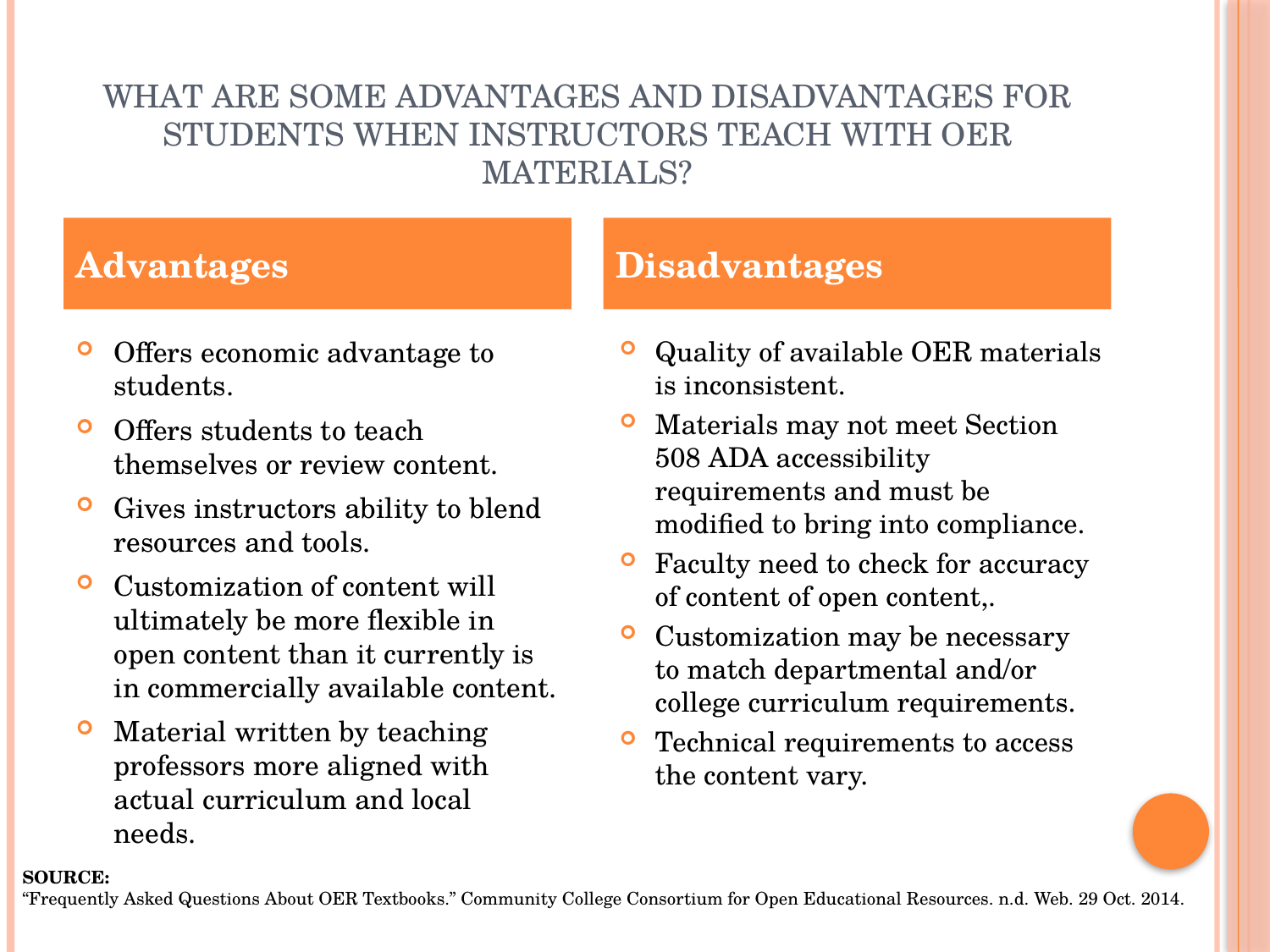

# What are some advantages and disadvantages for students when instructors teach with OER materials?
Advantages
Disadvantages
Offers economic advantage to students.
Offers students to teach themselves or review content.
Gives instructors ability to blend resources and tools.
Customization of content will ultimately be more flexible in open content than it currently is in commercially available content.
Material written by teaching professors more aligned with actual curriculum and local needs.
Quality of available OER materials is inconsistent.
Materials may not meet Section 508 ADA accessibility requirements and must be modified to bring into compliance.
Faculty need to check for accuracy of content of open content,.
Customization may be necessary to match departmental and/or college curriculum requirements.
Technical requirements to access the content vary.
SOURCE:
“Frequently Asked Questions About OER Textbooks.” Community College Consortium for Open Educational Resources. n.d. Web. 29 Oct. 2014.